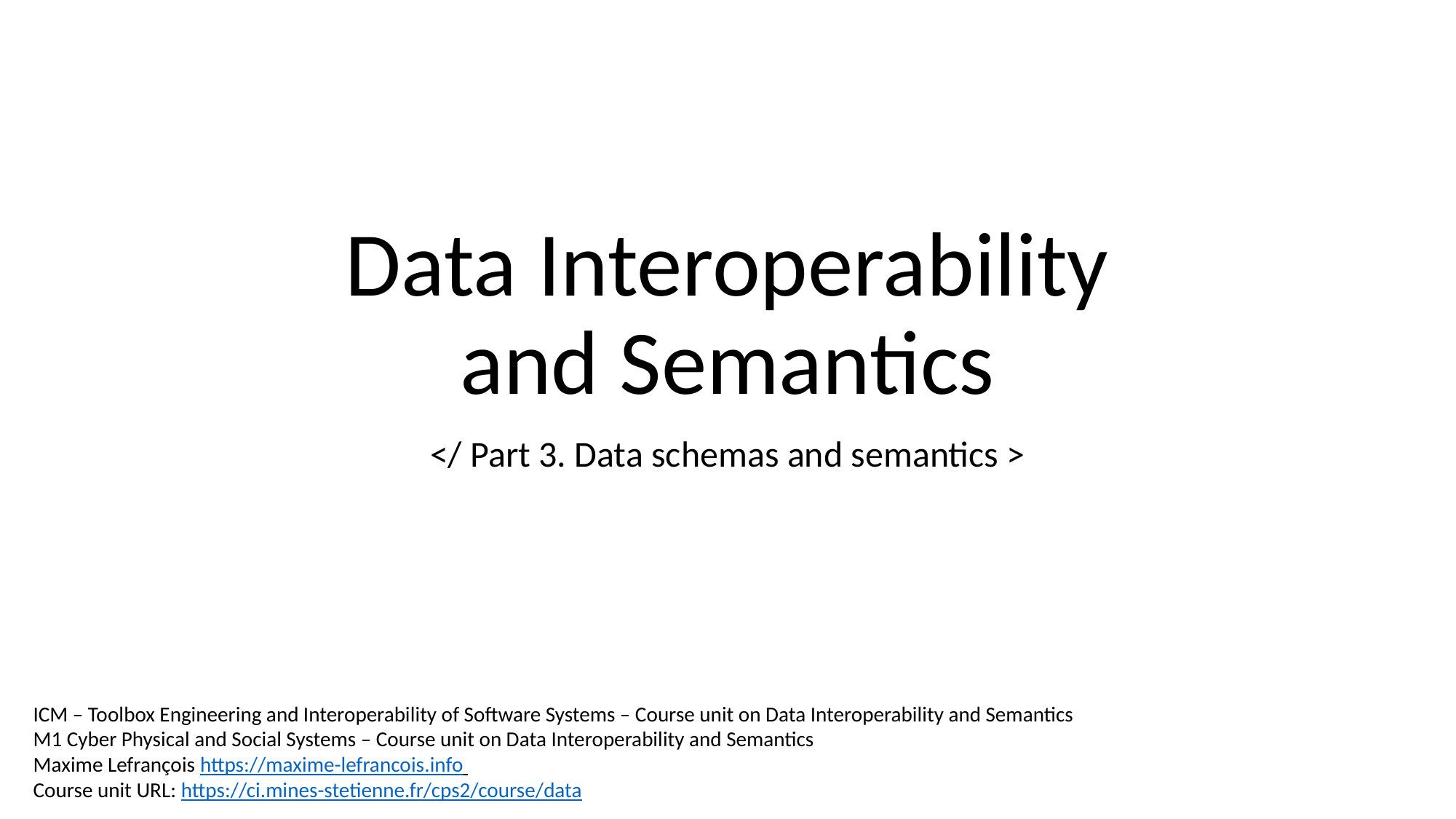

# Data Interoperability and Semantics
</ Part 3. Data schemas and semantics >